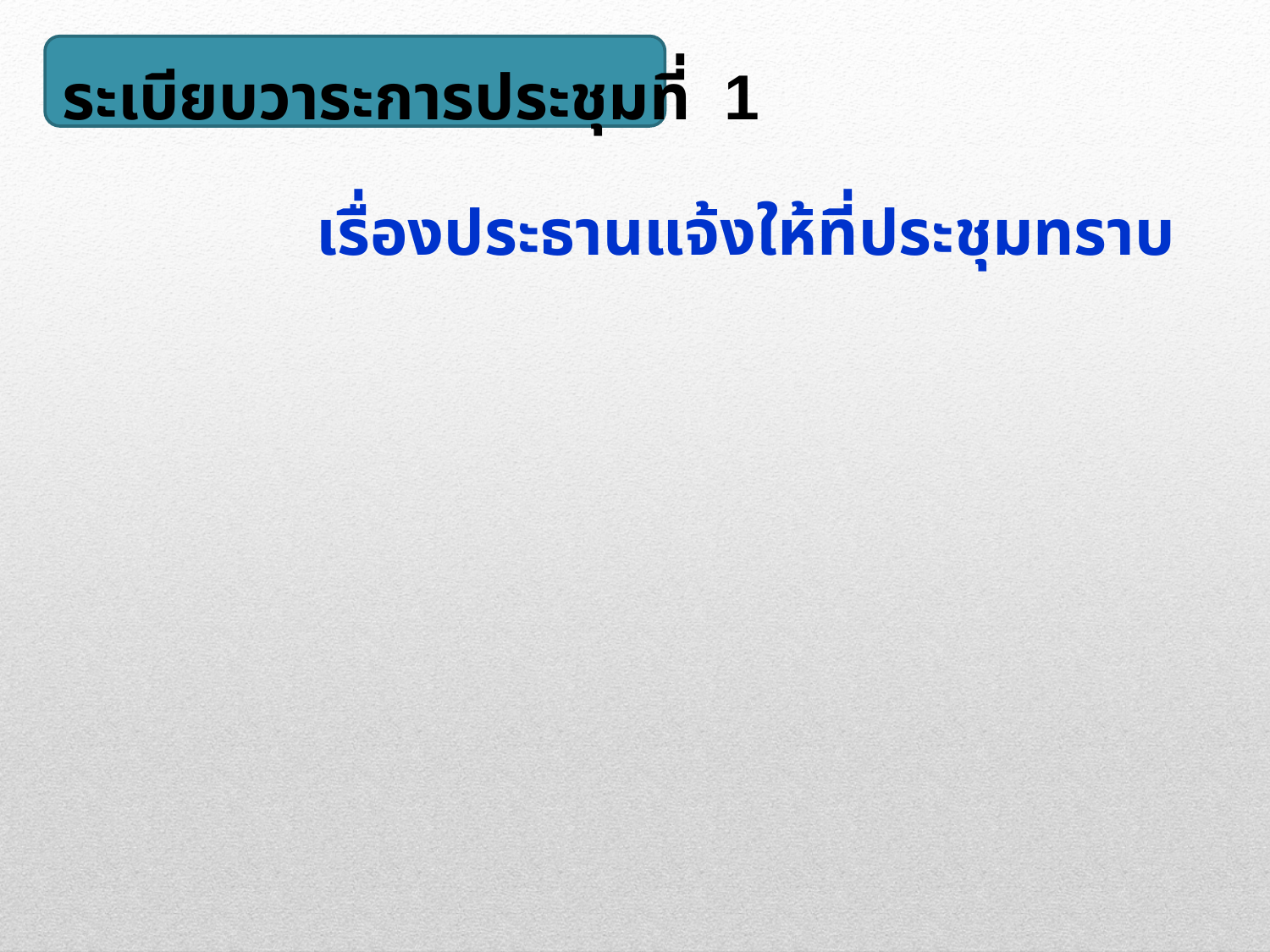

ระเบียบวาระการประชุมที่  1

		เรื่องประธานแจ้งให้ที่ประชุมทราบ